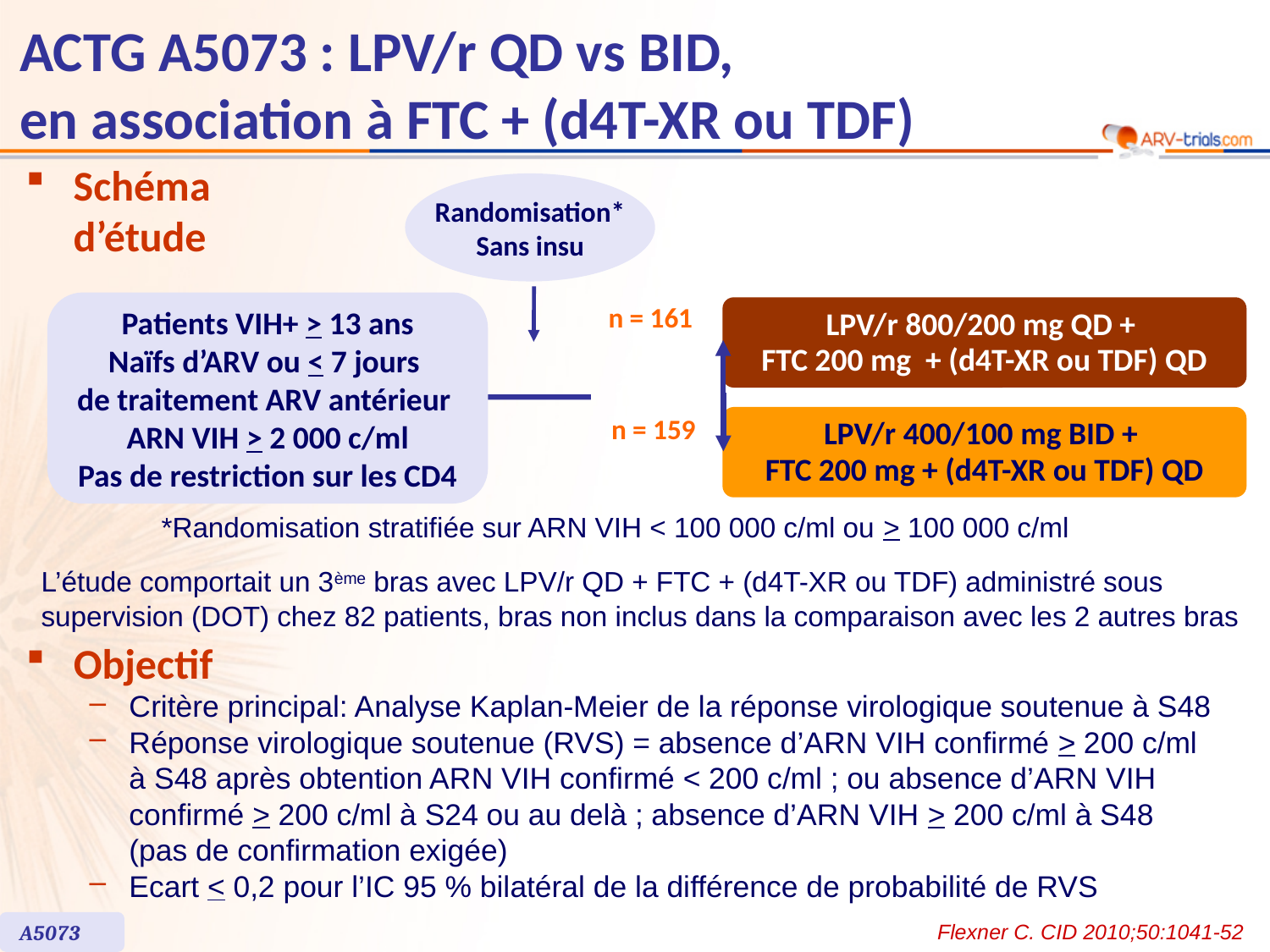

ACTG A5073 : LPV/r QD vs BID,
en association à FTC + (d4T-XR ou TDF)
Schéma d’étude
Randomisation*
Sans insu
Patients VIH+ > 13 ans
Naïfs d’ARV ou < 7 jours
de traitement ARV antérieur
ARN VIH > 2 000 c/ml
Pas de restriction sur les CD4
n = 161
LPV/r 800/200 mg QD +
FTC 200 mg  + (d4T-XR ou TDF) QD

n = 159
LPV/r 400/100 mg BID +
FTC 200 mg + (d4T-XR ou TDF) QD
*Randomisation stratifiée sur ARN VIH < 100 000 c/ml ou > 100 000 c/ml
L’étude comportait un 3ème bras avec LPV/r QD + FTC + (d4T-XR ou TDF) administré sous
supervision (DOT) chez 82 patients, bras non inclus dans la comparaison avec les 2 autres bras
Objectif
Critère principal: Analyse Kaplan-Meier de la réponse virologique soutenue à S48
Réponse virologique soutenue (RVS) = absence d’ARN VIH confirmé > 200 c/ml
à S48 après obtention ARN VIH confirmé < 200 c/ml ; ou absence d’ARN VIH confirmé > 200 c/ml à S24 ou au delà ; absence d’ARN VIH > 200 c/ml à S48
(pas de confirmation exigée)
Ecart < 0,2 pour l’IC 95 % bilatéral de la différence de probabilité de RVS

A5073
Flexner C. CID 2010;50:1041-52